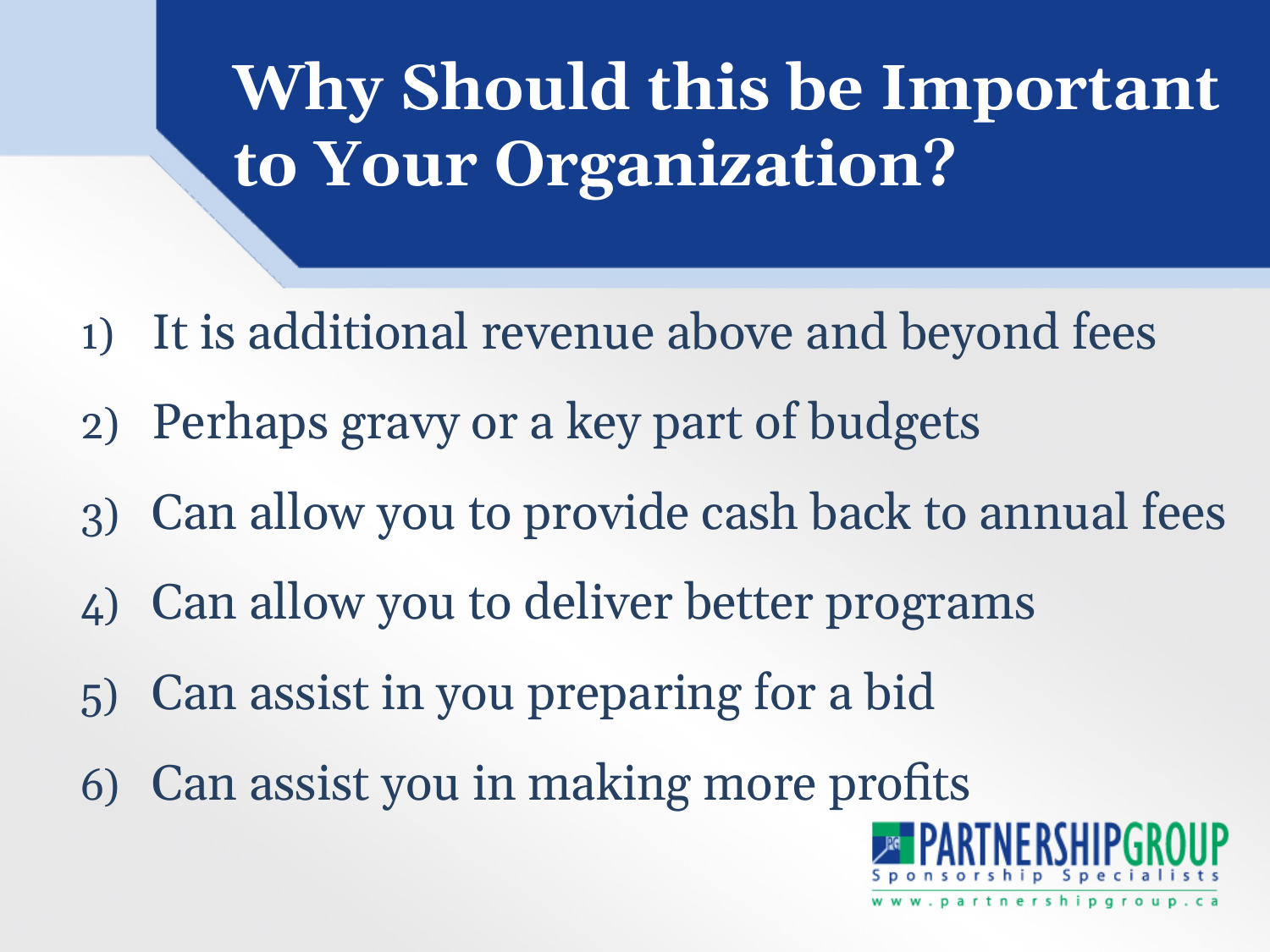

# Why Should this be Important to Your Organization?
It is additional revenue above and beyond fees
Perhaps gravy or a key part of budgets
Can allow you to provide cash back to annual fees
Can allow you to deliver better programs
Can assist in you preparing for a bid
Can assist you in making more profits